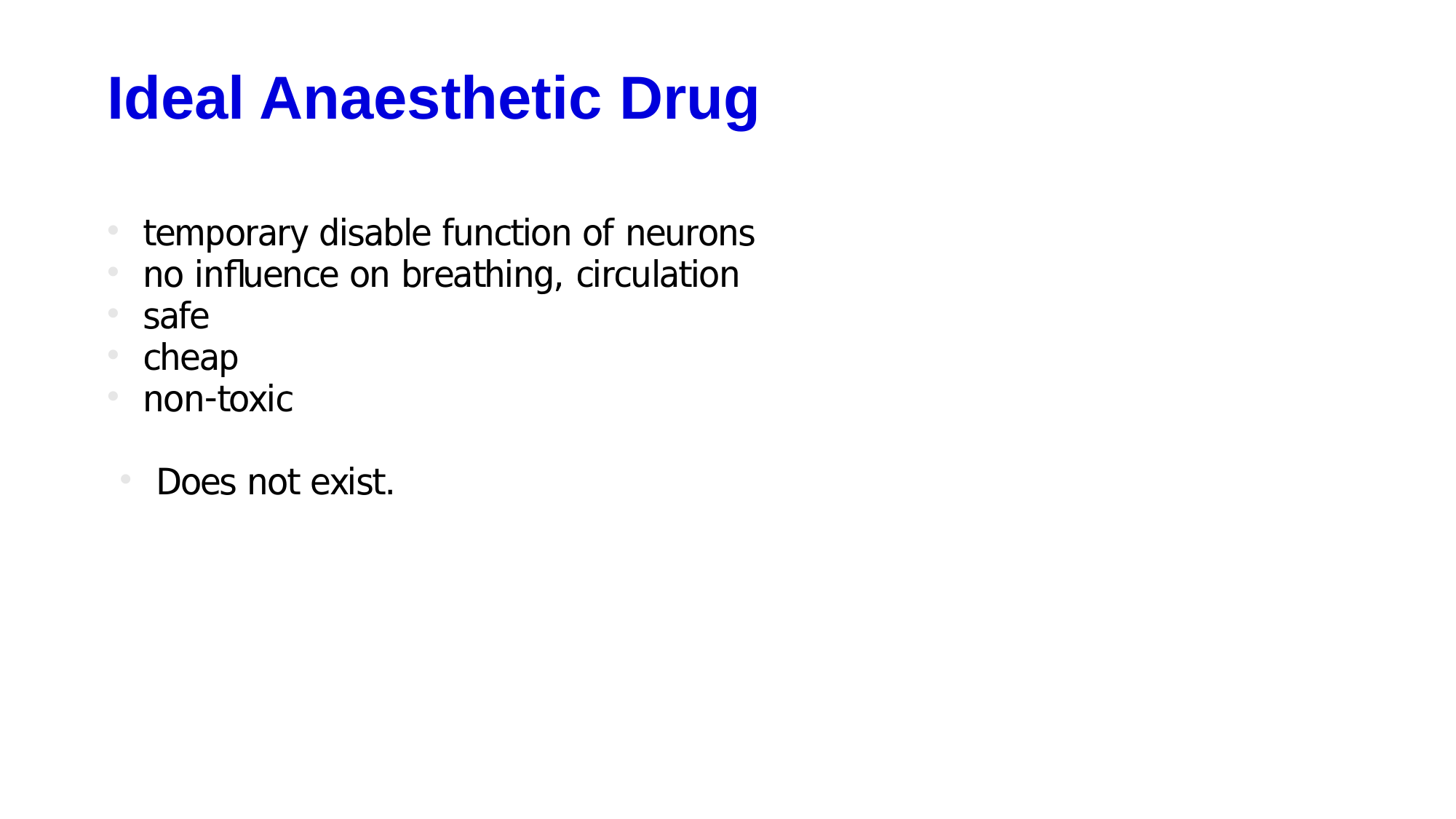

Ideal Anaesthetic Drug
 temporary disable function of neurons
 no influence on breathing, circulation
 safe
 cheap
 non-toxic

 Does not exist.